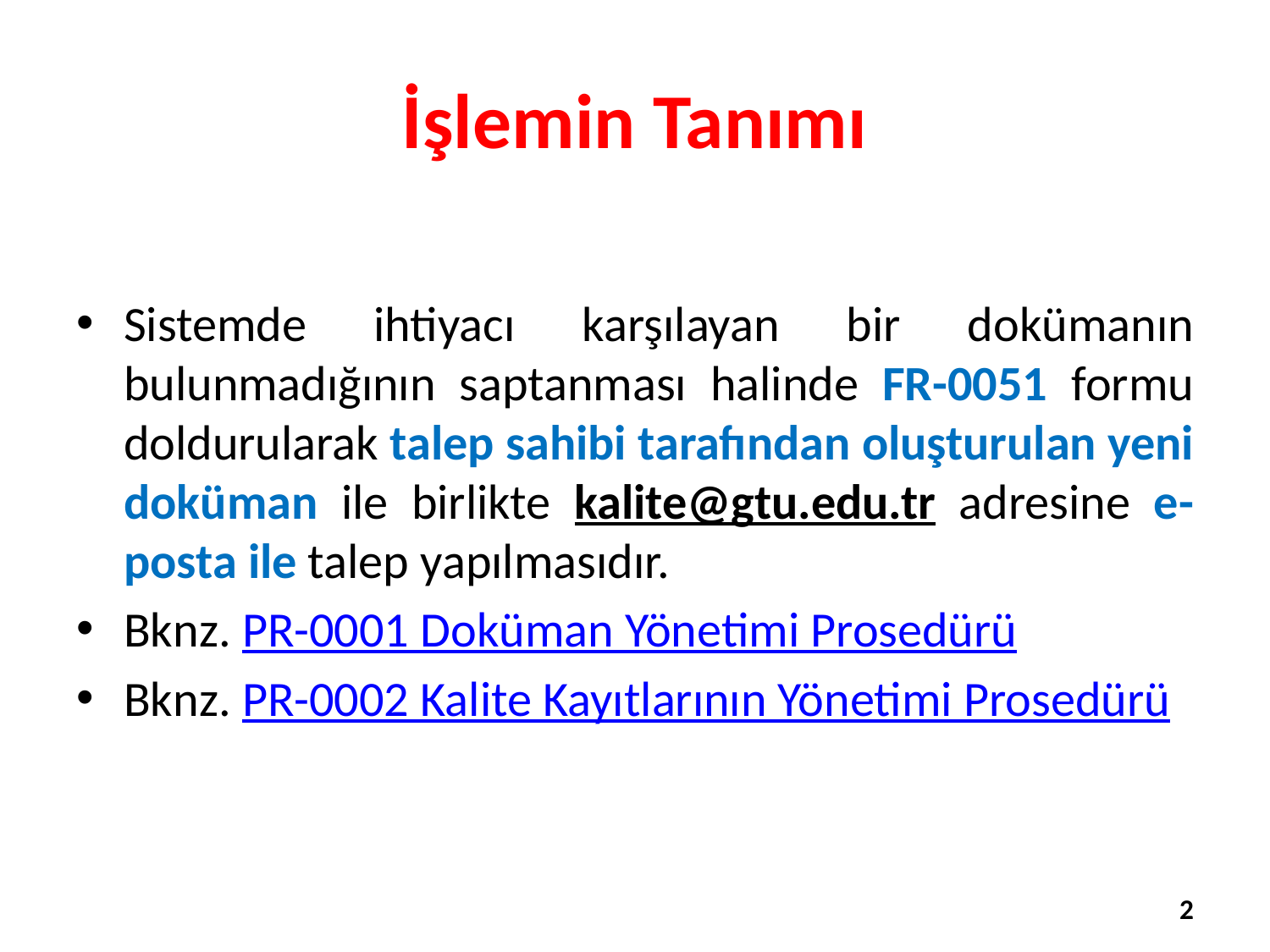

# İşlemin Tanımı
Sistemde ihtiyacı karşılayan bir dokümanın bulunmadığının saptanması halinde FR-0051 formu doldurularak talep sahibi tarafından oluşturulan yeni doküman ile birlikte kalite@gtu.edu.tr adresine e-posta ile talep yapılmasıdır.
Bknz. PR-0001 Doküman Yönetimi Prosedürü
Bknz. PR-0002 Kalite Kayıtlarının Yönetimi Prosedürü

2